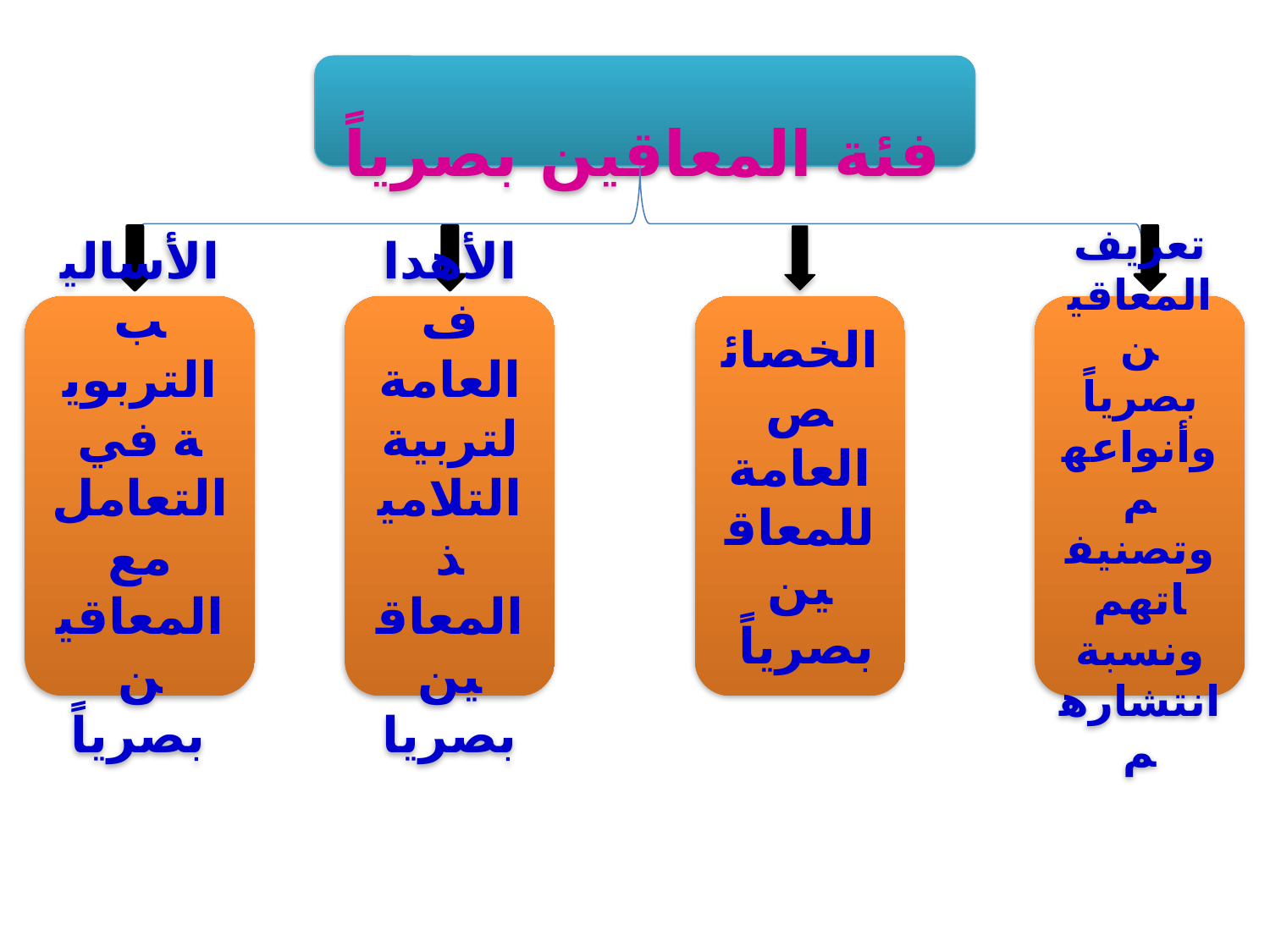

فئة المعاقين بصرياً

الأساليب التربوية في التعامل مع المعاقين بصرياً
الأهداف العامة لتربية التلاميذ المعاقين بصريا
الخصائص العامة للمعاقين بصرياً
تعريف المعاقين بصرياً وأنواعهم وتصنيفاتهم ونسبة انتشارهم